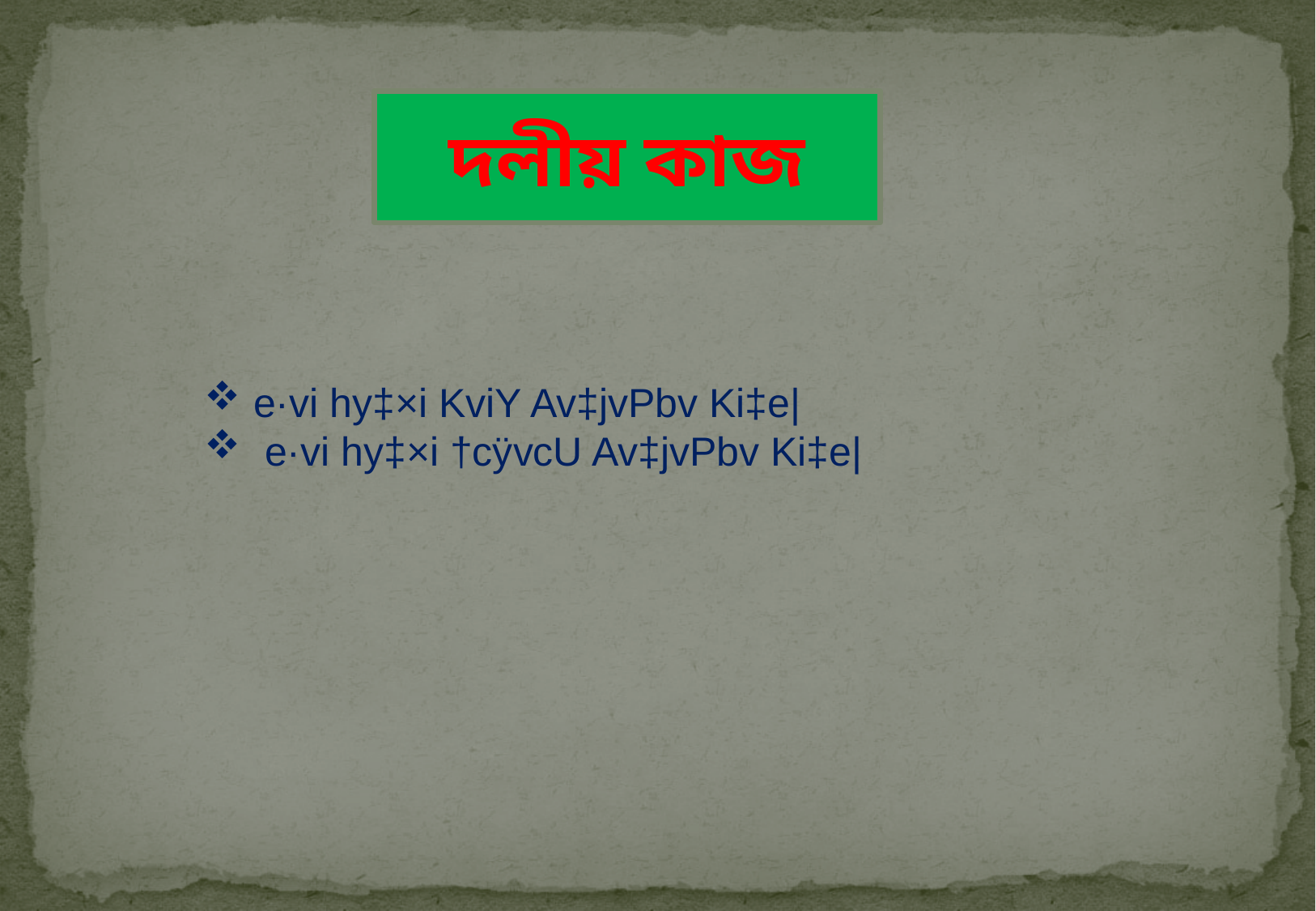

দলীয় কাজ
 e·vi hy‡×i KviY Av‡jvPbv Ki‡e|
  e·vi hy‡×i †cÿvcU Av‡jvPbv Ki‡e|